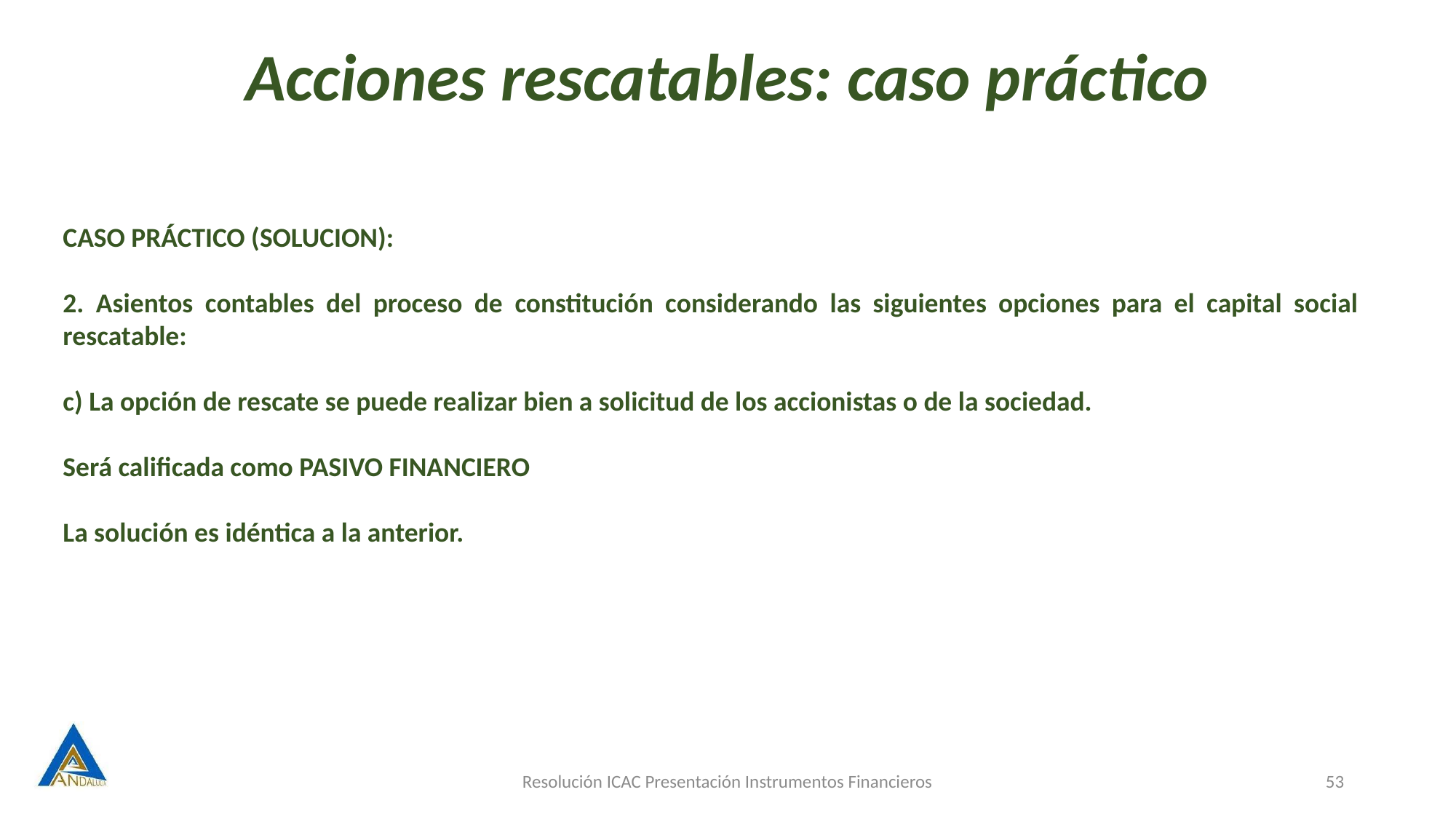

# Acciones rescatables: caso práctico
CASO PRÁCTICO (SOLUCION):

2. Asientos contables del proceso de constitución considerando las siguientes opciones para el capital social rescatable:

c) La opción de rescate se puede realizar bien a solicitud de los accionistas o de la sociedad.

Será calificada como PASIVO FINANCIERO

La solución es idéntica a la anterior.

Resolución ICAC Presentación Instrumentos Financieros
53